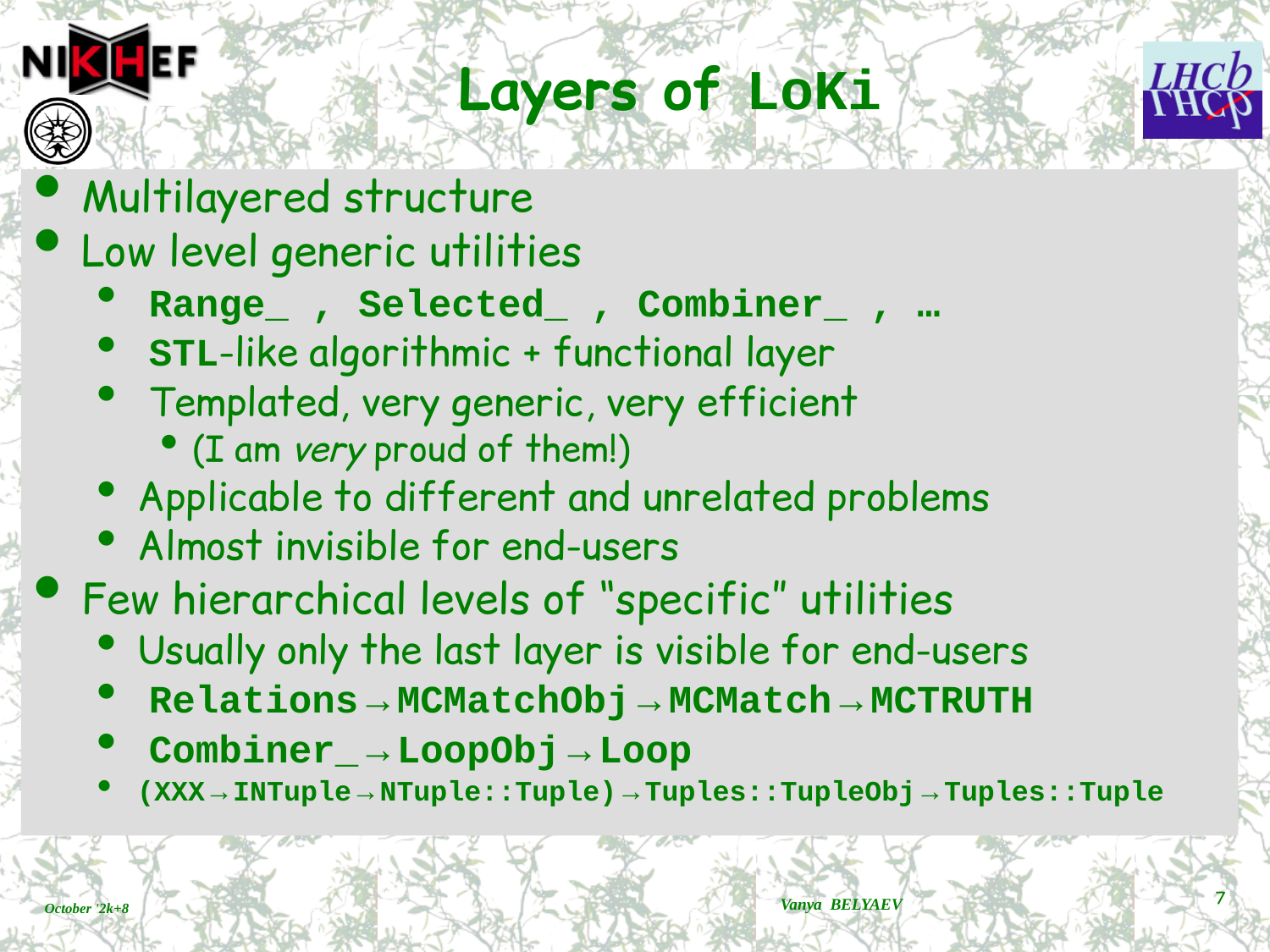

# Layers of LoKi
Multilayered structure
Low level generic utilities
 Range_ , Selected_ , Combiner_ , …
 STL-like algorithmic + functional layer
 Templated, very generic, very efficient
(I am very proud of them!)
Applicable to different and unrelated problems
Almost invisible for end-users
Few hierarchical levels of “specific” utilities
Usually only the last layer is visible for end-users
 Relations→MCMatchObj→MCMatch→MCTRUTH
 Combiner_→LoopObj→Loop
(XXX→INTuple→NTuple::Tuple)→Tuples::TupleObj→Tuples::Tuple
Vanya  BELYAEV
7
October '2k+8